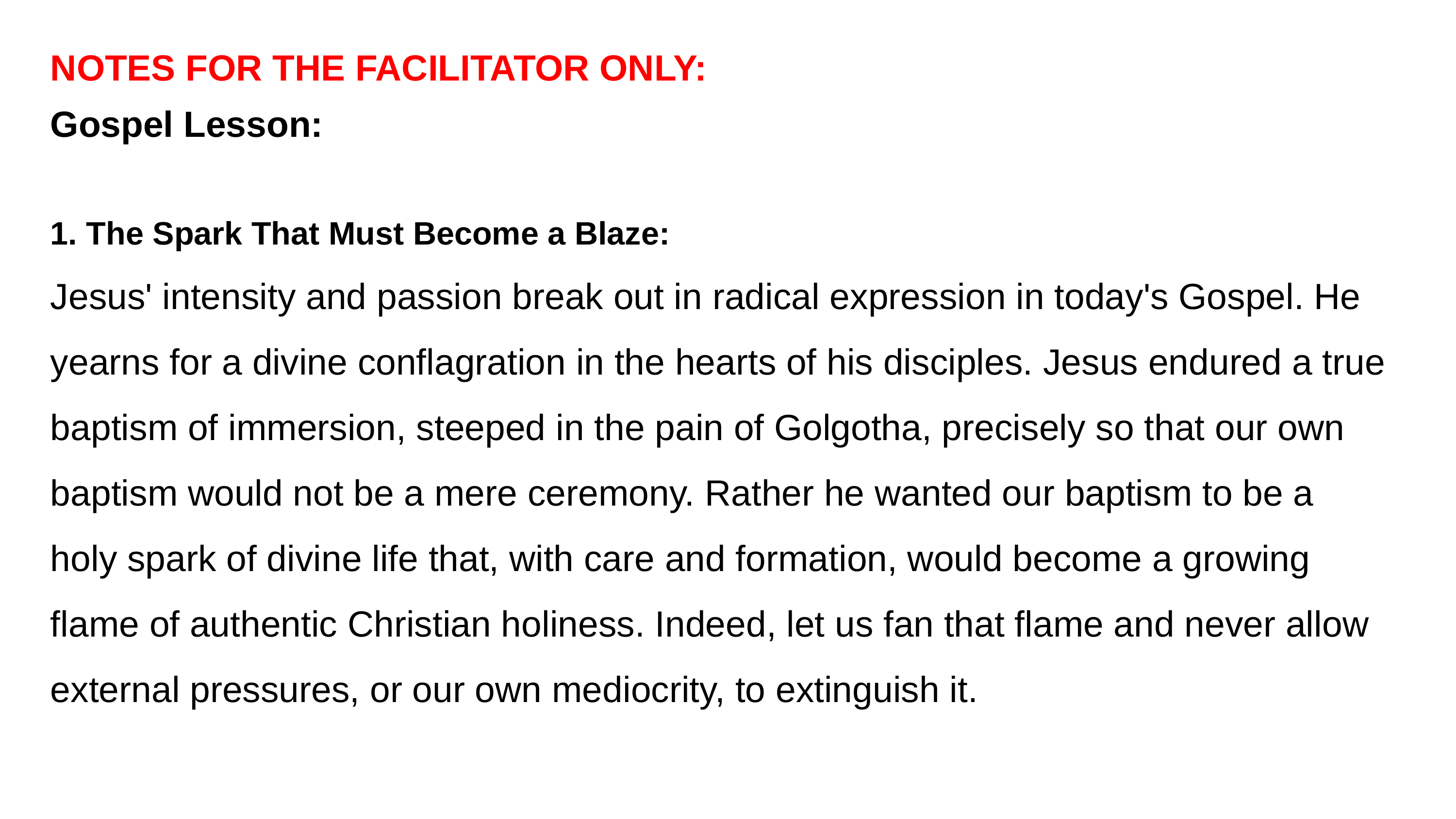

NOTES FOR THE FACILITATOR ONLY:

Gospel Lesson:

1. The Spark That Must Become a Blaze:
Jesus' intensity and passion break out in radical expression in today's Gospel. He yearns for a divine conflagration in the hearts of his disciples. Jesus endured a true baptism of immersion, steeped in the pain of Golgotha, precisely so that our own baptism would not be a mere ceremony. Rather he wanted our baptism to be a holy spark of divine life that, with care and formation, would become a growing flame of authentic Christian holiness. Indeed, let us fan that flame and never allow external pressures, or our own mediocrity, to extinguish it.